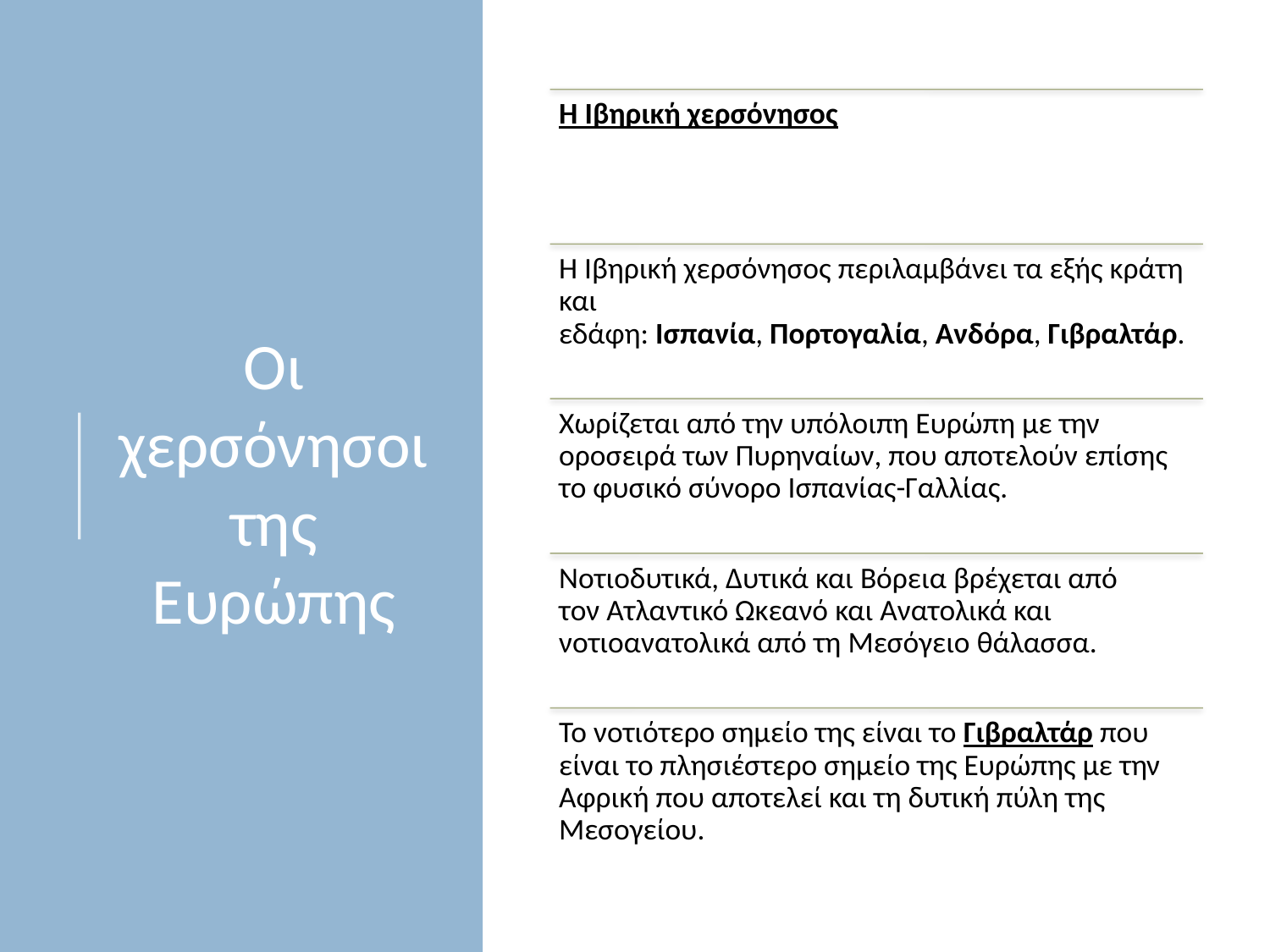

Η Ιβηρική χερσόνησος
Η Ιβηρική χερσόνησος περιλαμβάνει τα εξής κράτη και εδάφη: Ισπανία, Πορτογαλία, Ανδόρα, Γιβραλτάρ.
Χωρίζεται από την υπόλοιπη Ευρώπη με την οροσειρά των Πυρηναίων, που αποτελούν επίσης το φυσικό σύνορο Ισπανίας-Γαλλίας.
Νοτιοδυτικά, Δυτικά και Βόρεια βρέχεται από τον Ατλαντικό Ωκεανό και Ανατολικά και νοτιοανατολικά από τη Μεσόγειο θάλασσα.
Το νοτιότερο σημείο της είναι το Γιβραλτάρ που είναι το πλησιέστερο σημείο της Ευρώπης με την Αφρική που αποτελεί και τη δυτική πύλη της Μεσογείου.
# Οι χερσόνησοι της Ευρώπης